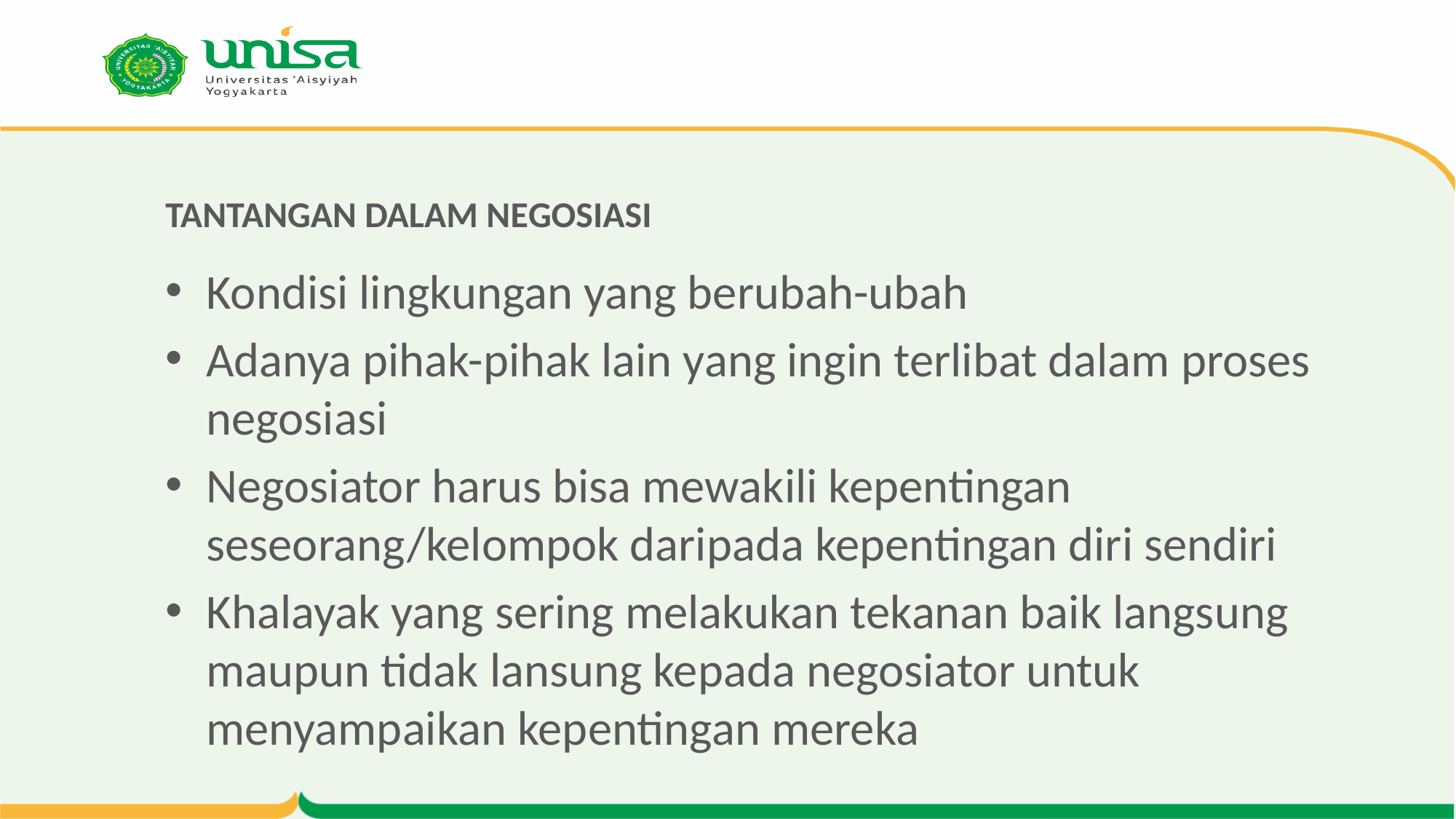

# TANTANGAN DALAM NEGOSIASI
Kondisi lingkungan yang berubah-ubah
Adanya pihak-pihak lain yang ingin terlibat dalam proses negosiasi
Negosiator harus bisa mewakili kepentingan seseorang/kelompok daripada kepentingan diri sendiri
Khalayak yang sering melakukan tekanan baik langsung maupun tidak lansung kepada negosiator untuk menyampaikan kepentingan mereka